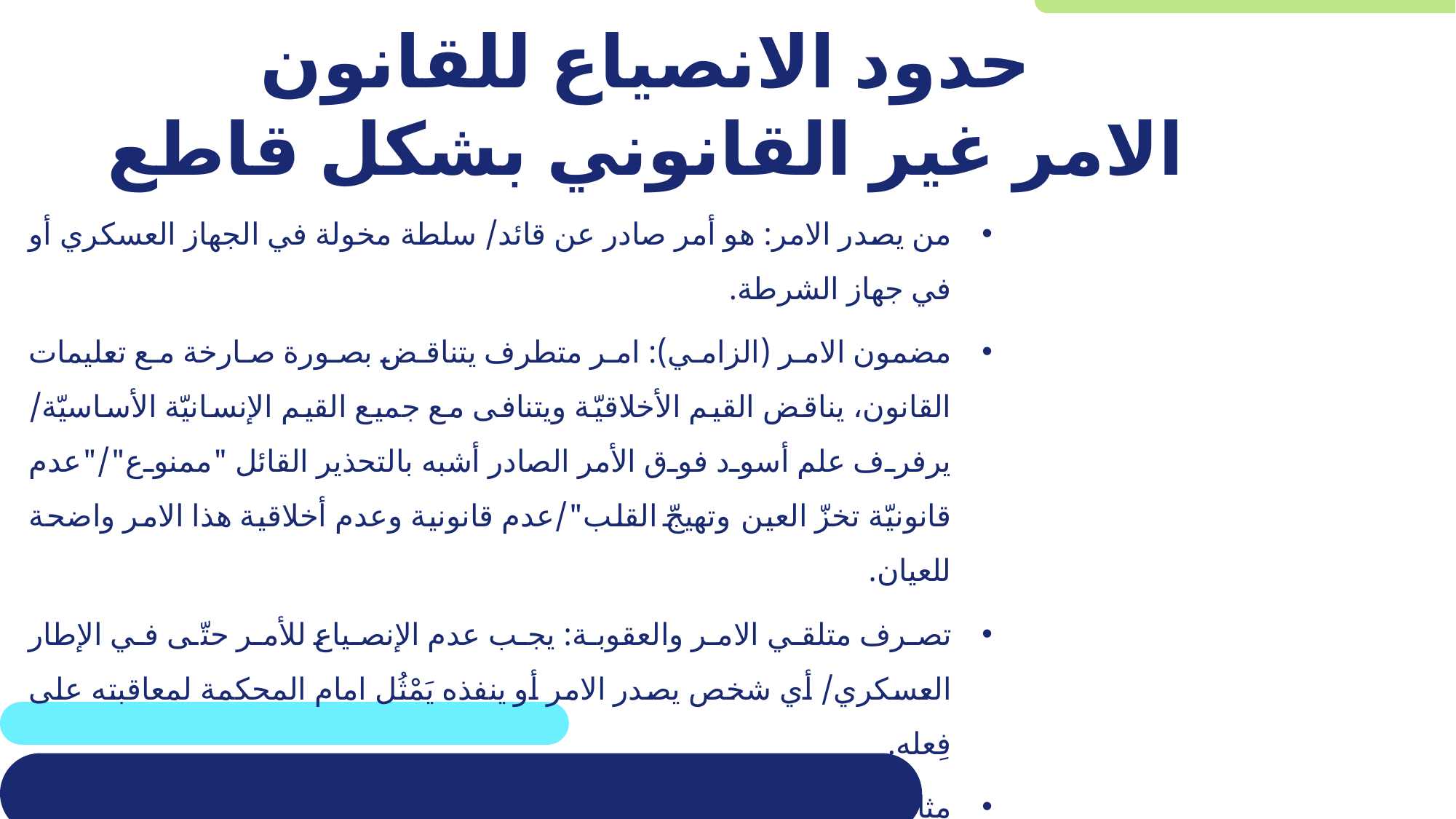

# حدود الانصياع للقانون الامر غير القانوني بشكل قاطع
من يصدر الامر: هو أمر صادر عن قائد/ سلطة مخولة في الجهاز العسكري أو في جهاز الشرطة.
مضمون الامر (الزامي): امر متطرف يتناقض بصورة صارخة مع تعليمات القانون، يناقض القيم الأخلاقيّة ويتنافى مع جميع القيم الإنسانيّة الأساسيّة/ ﻳﺮﻓﺮف ﻋﻠﻢ أﺳﻮد ﻓﻮق اﻷﻣﺮ اﻟﺼﺎدر أﺷﺒﻪ ﺑﺎﻟﺘﺤﺬﻳﺮ اﻟﻘﺎﺋﻞ "ﻣﻤﻨﻮع"/"عدم قانونيّة تخزّ العين وتهيجّ القلب"/عدم قانونية وعدم أخلاقية هذا الامر واضحة للعيان.
تصرف متلقي الامر والعقوبة: يجب عدم الإنصياع للأمر حتّى في الإطار العسكري/ أي شخص يصدر الامر أو ينفذه يَمْثُل امام المحكمة لمعاقبته على فِعله.
مثال : أحداث كفر قاسم 1956